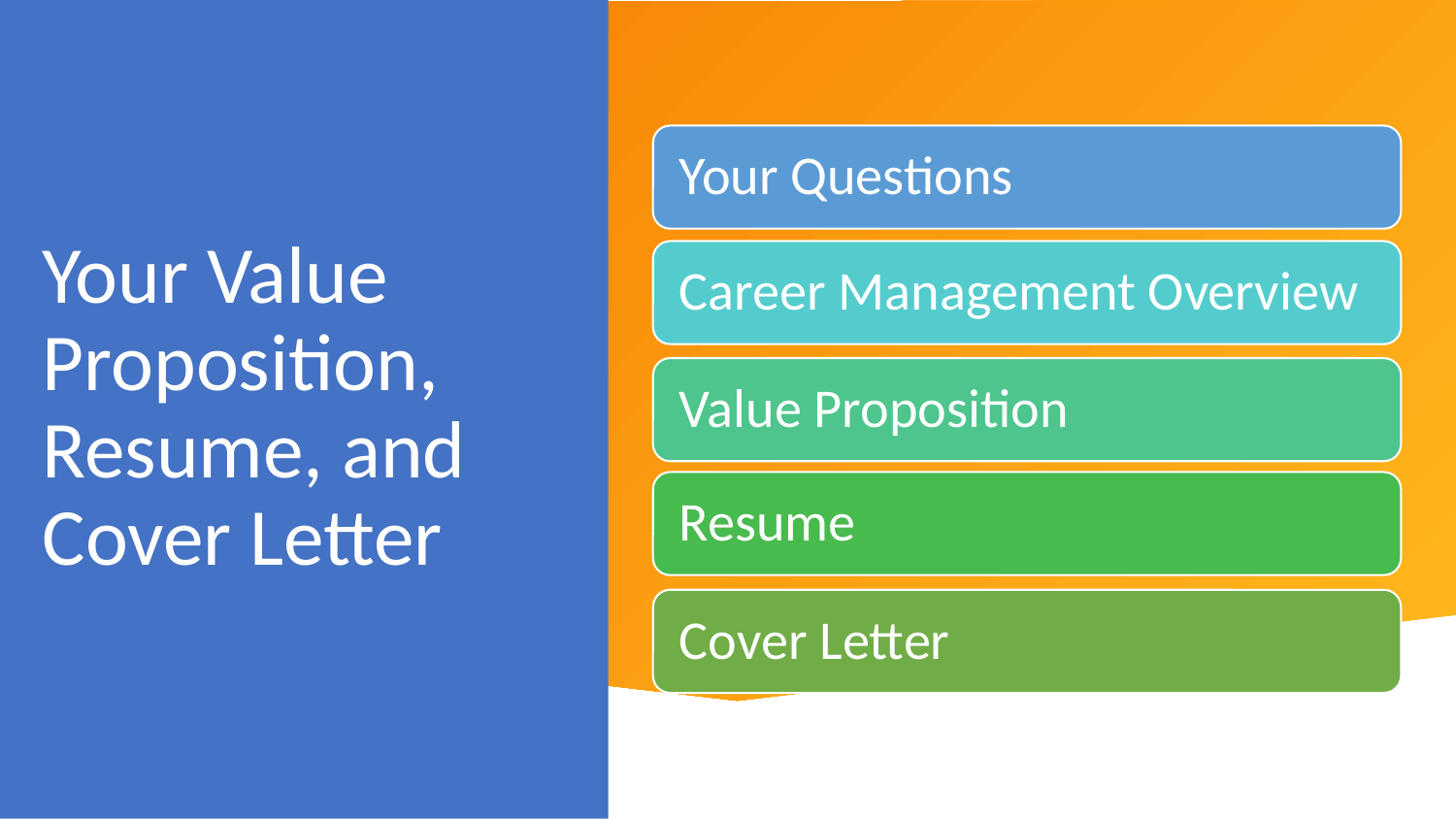

Your Questions
Career Management Overview
Value Proposition
Resume
Cover Letter
# Your Value Proposition, Resume, and Cover Letter